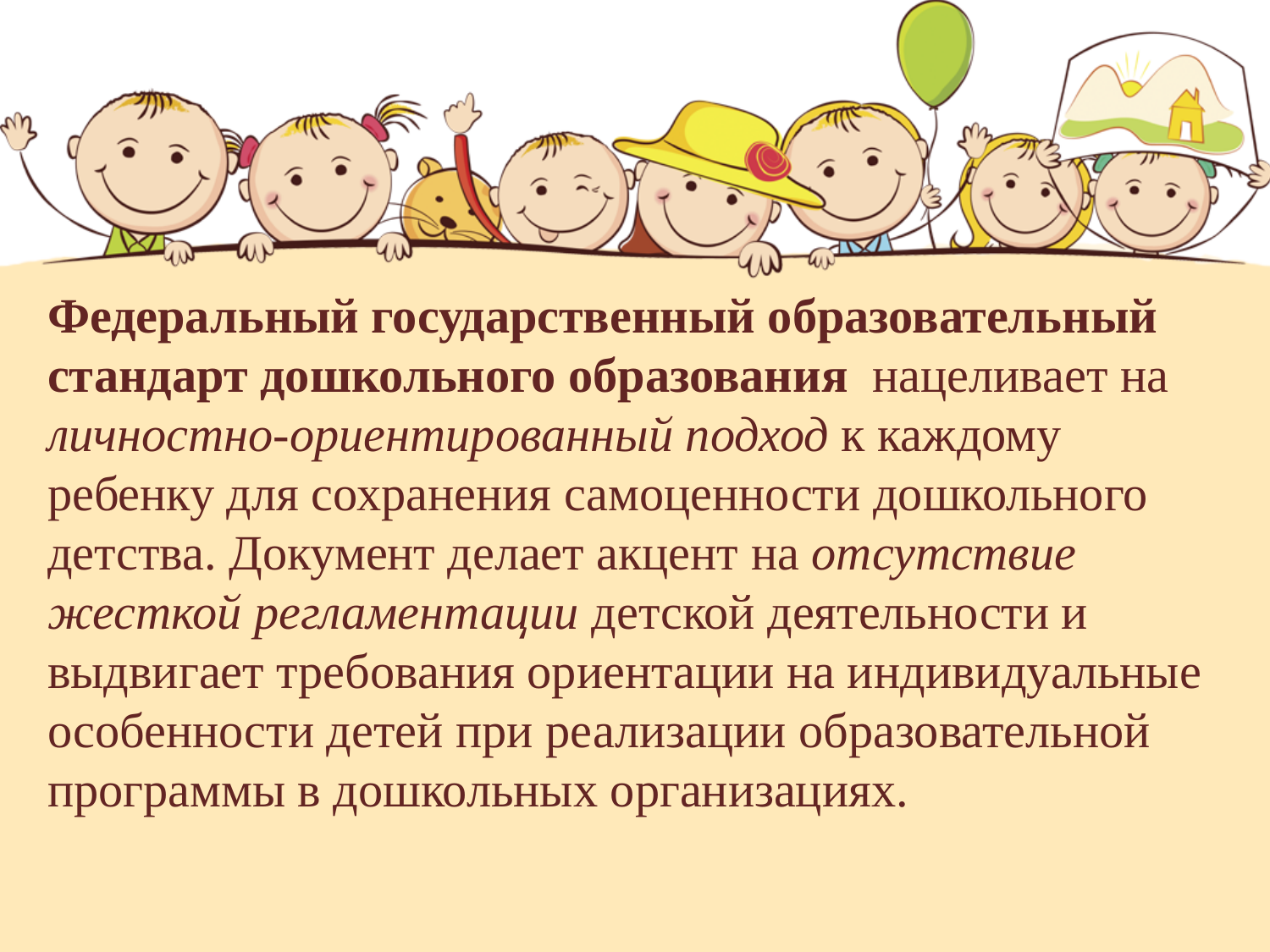

Федеральный государственный образовательный стандарт дошкольного образования  нацеливает на личностно-ориентированный подход к каждому ребенку для сохранения самоценности дошкольного детства. Документ делает акцент на отсутствие жесткой регламентации детской деятельности и выдвигает требования ориентации на индивидуальные особенности детей при реализации образовательной программы в дошкольных организациях.